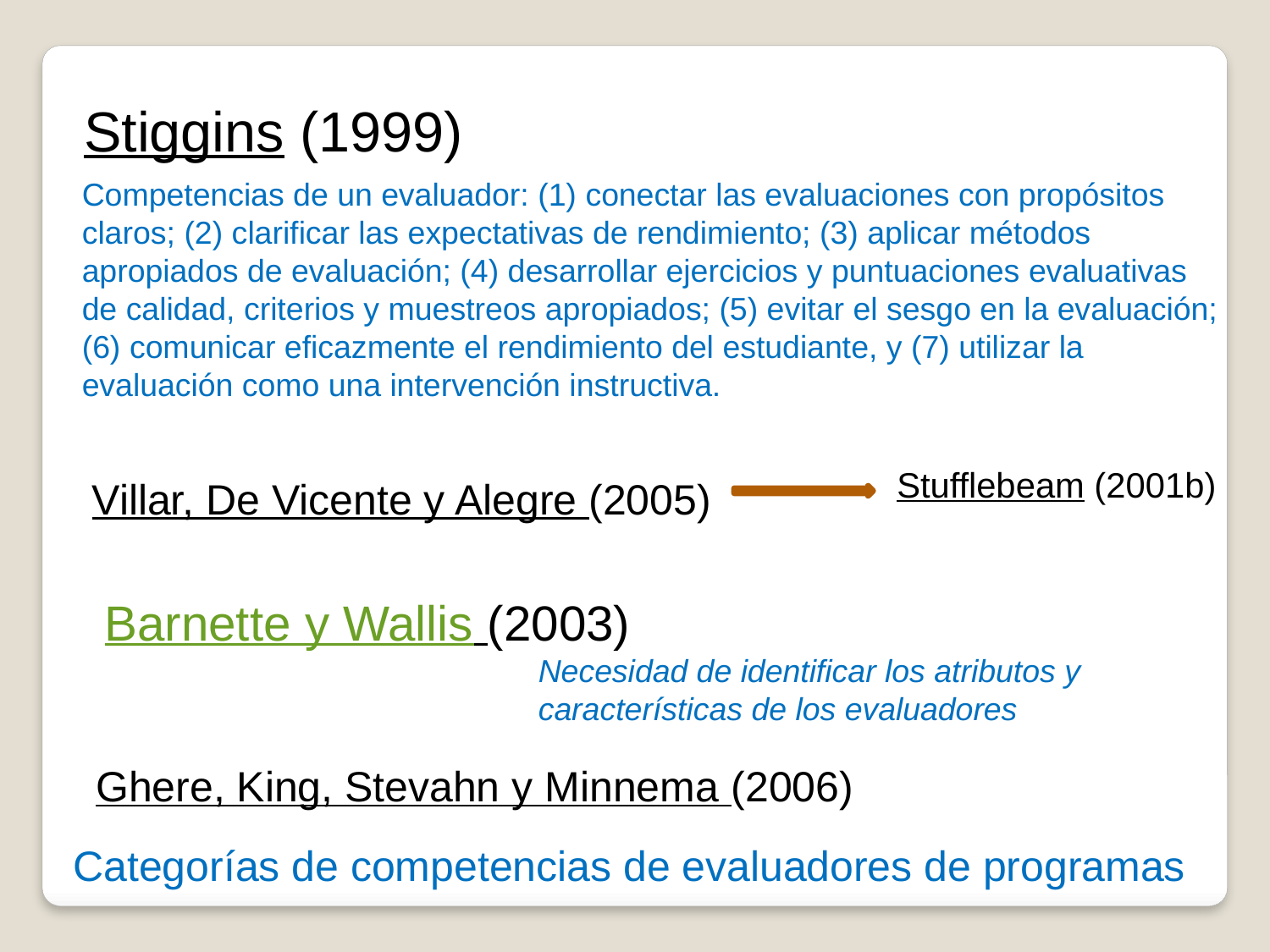

Stiggins (1999)
Competencias de un evaluador: (1) conectar las evaluaciones con propósitos claros; (2) clarificar las expectativas de rendimiento; (3) aplicar métodos apropiados de evaluación; (4) desarrollar ejercicios y puntuaciones evaluativas de calidad, criterios y muestreos apropiados; (5) evitar el sesgo en la evaluación; (6) comunicar eficazmente el rendimiento del estudiante, y (7) utilizar la evaluación como una intervención instructiva.
Stufflebeam (2001b)
Villar, De Vicente y Alegre (2005)

Barnette y Wallis (2003)
Necesidad de identificar los atributos y características de los evaluadores
Ghere, King, Stevahn y Minnema (2006)
Categorías de competencias de evaluadores de programas